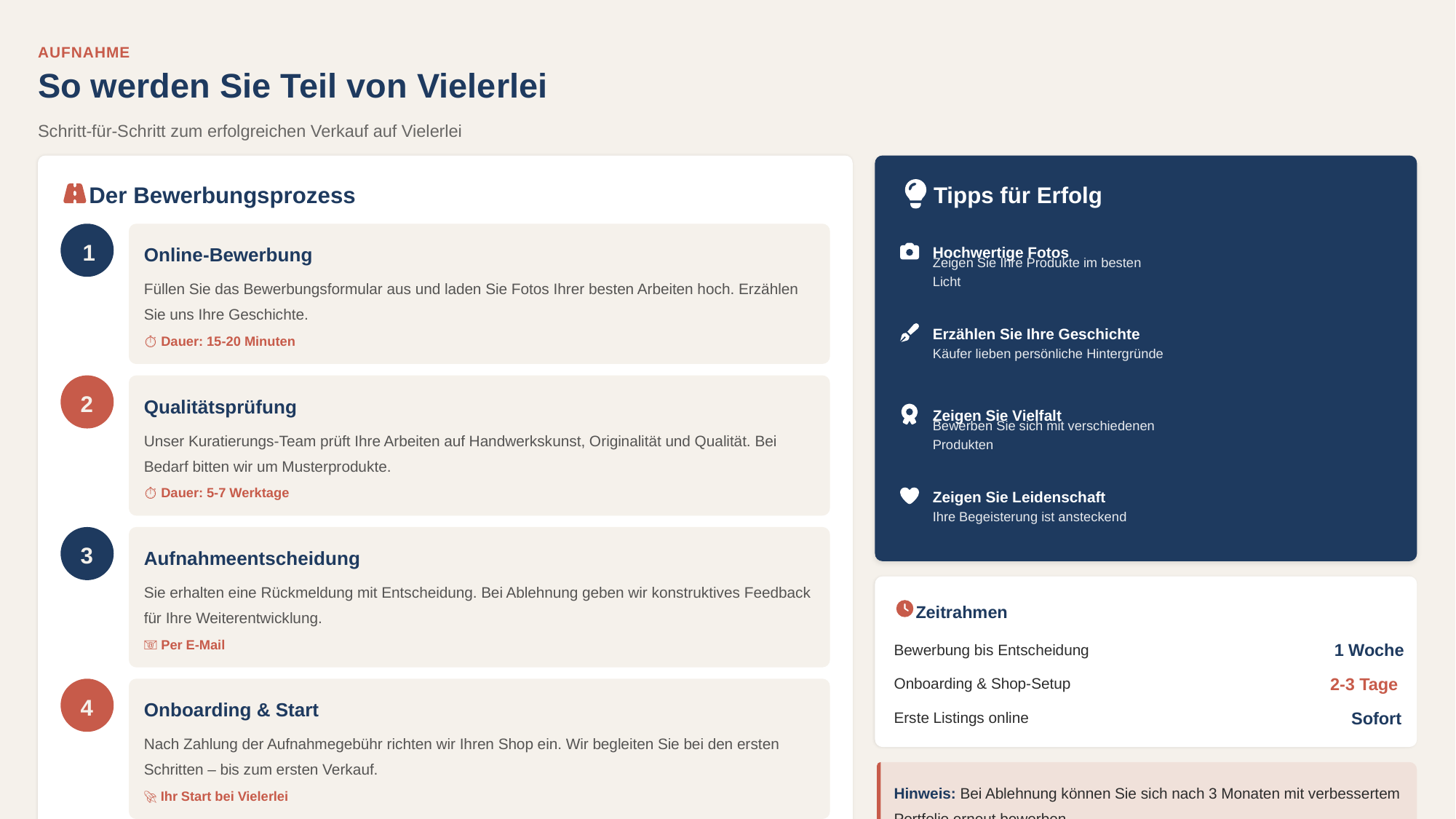

AUFNAHME
So werden Sie Teil von Vielerlei
Schritt-für-Schritt zum erfolgreichen Verkauf auf Vielerlei

Der Bewerbungsprozess
Tipps für Erfolg

1
Hochwertige Fotos
Online-Bewerbung

Zeigen Sie Ihre Produkte im besten Licht
Füllen Sie das Bewerbungsformular aus und laden Sie Fotos Ihrer besten Arbeiten hoch. Erzählen Sie uns Ihre Geschichte.
Erzählen Sie Ihre Geschichte

⏱️ Dauer: 15-20 Minuten
Käufer lieben persönliche Hintergründe

2
Qualitätsprüfung
Zeigen Sie Vielfalt

Bewerben Sie sich mit verschiedenen Produkten
Unser Kuratierungs-Team prüft Ihre Arbeiten auf Handwerkskunst, Originalität und Qualität. Bei Bedarf bitten wir um Musterprodukte.
⏱️ Dauer: 5-7 Werktage
Zeigen Sie Leidenschaft

Ihre Begeisterung ist ansteckend

3
Aufnahmeentscheidung
Sie erhalten eine Rückmeldung mit Entscheidung. Bei Ablehnung geben wir konstruktives Feedback für Ihre Weiterentwicklung.

Zeitrahmen

📧 Per E-Mail
1 Woche
Bewerbung bis Entscheidung
2-3 Tage
Onboarding & Shop-Setup

4
Onboarding & Start
Sofort
Erste Listings online
Nach Zahlung der Aufnahmegebühr richten wir Ihren Shop ein. Wir begleiten Sie bei den ersten Schritten – bis zum ersten Verkauf.

Hinweis: Bei Ablehnung können Sie sich nach 3 Monaten mit verbessertem Portfolio erneut bewerben.
🚀 Ihr Start bei Vielerlei